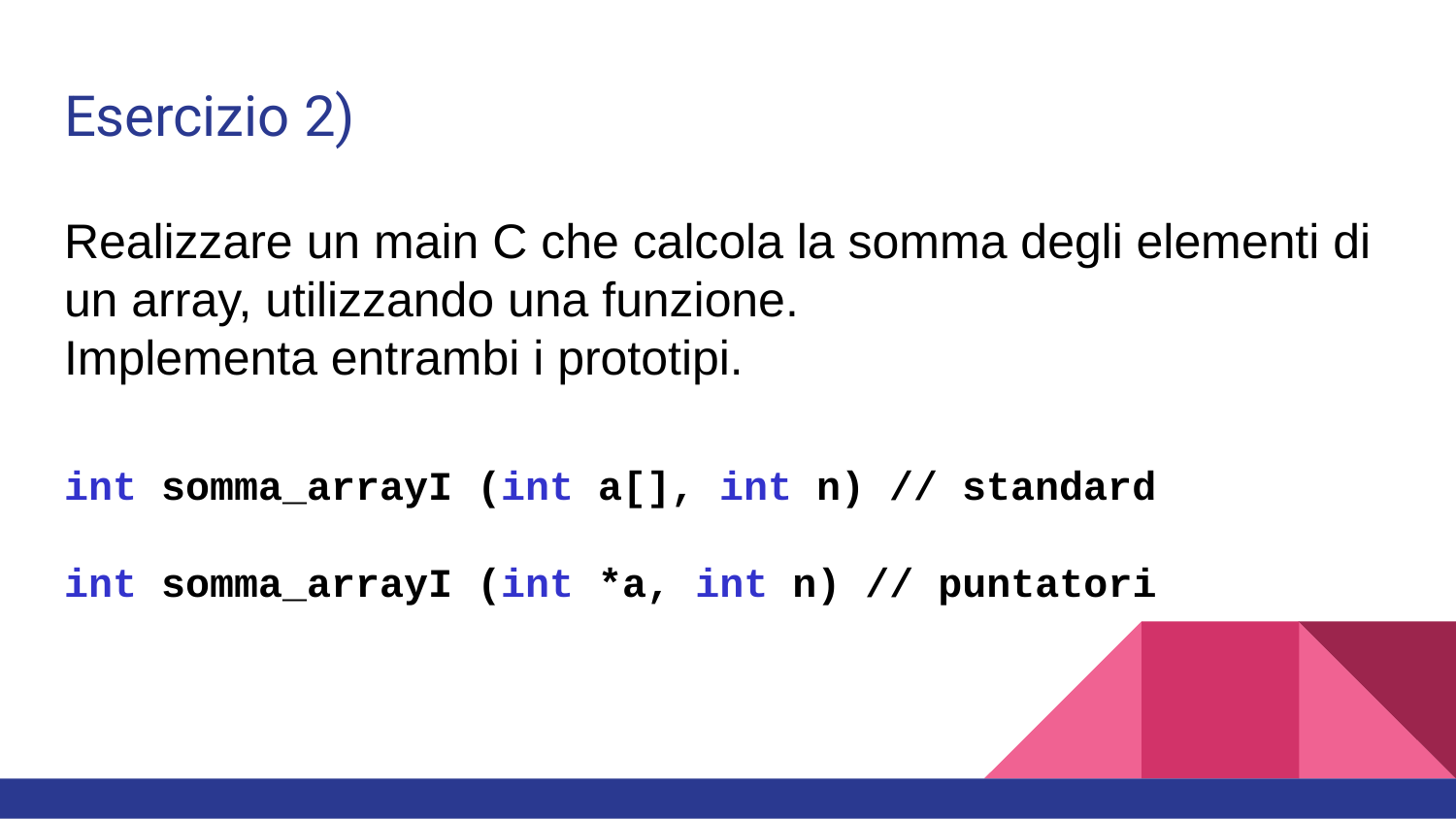

# Esercizio 2)
Realizzare un main C che calcola la somma degli elementi di un array, utilizzando una funzione.
Implementa entrambi i prototipi.

int somma_arrayI (int a[], int n) // standard

int somma_arrayI (int *a, int n) // puntatori